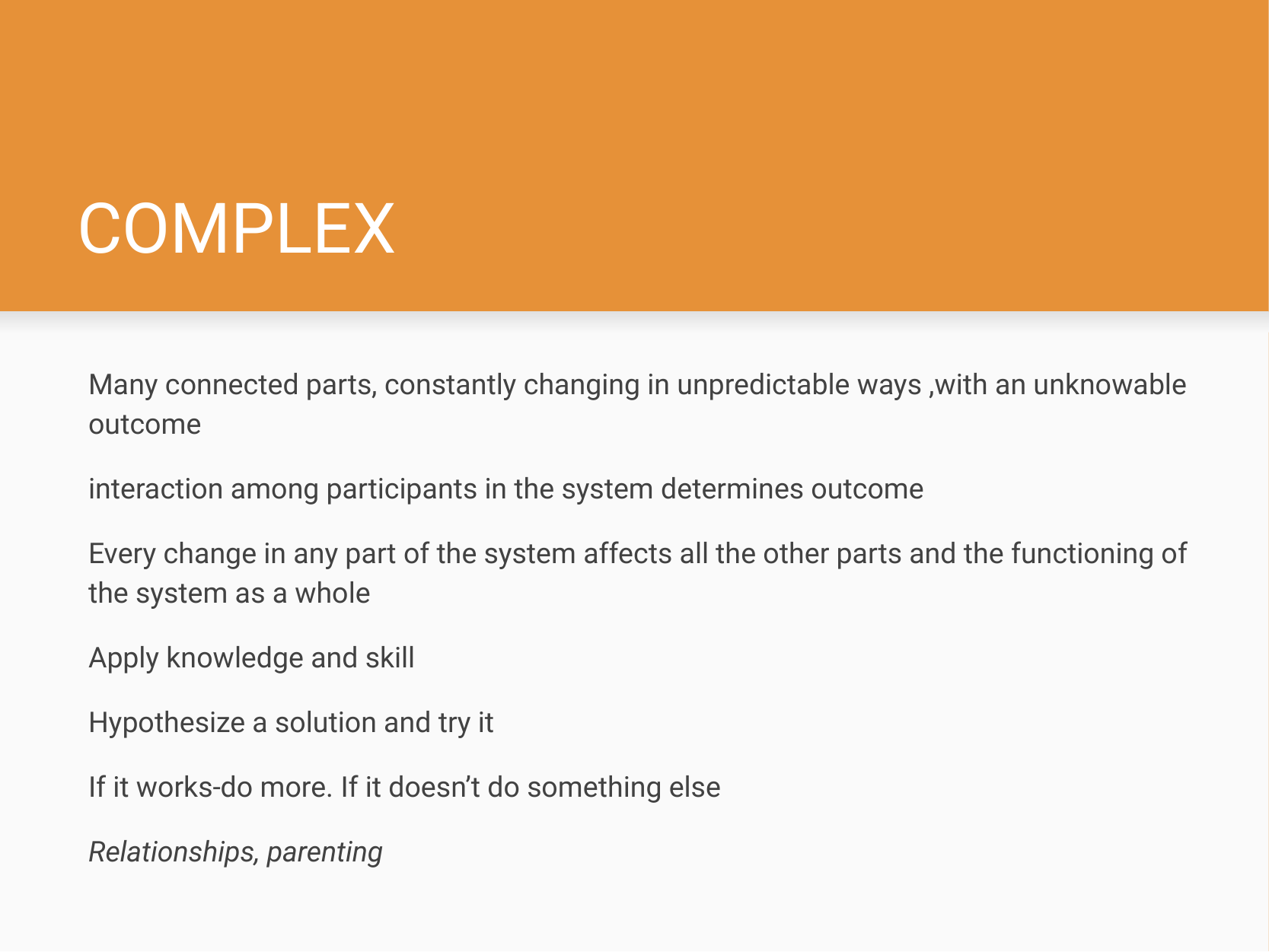

# COMPLEX
Many connected parts, constantly changing in unpredictable ways ,with an unknowable outcome
interaction among participants in the system determines outcome
Every change in any part of the system affects all the other parts and the functioning of the system as a whole
Apply knowledge and skill
Hypothesize a solution and try it
If it works-do more. If it doesn’t do something else
Relationships, parenting